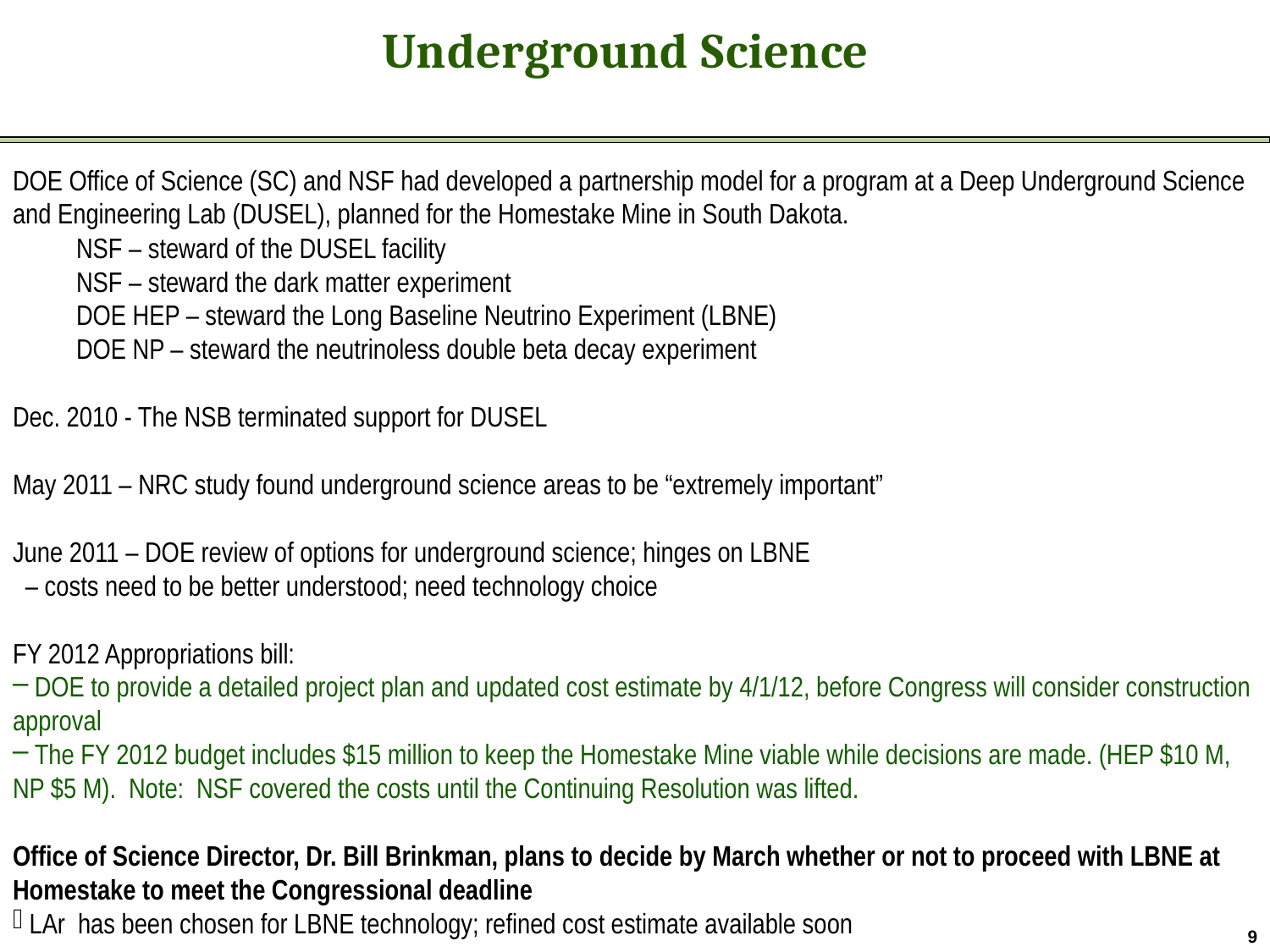

# Underground Science
DOE Office of Science (SC) and NSF had developed a partnership model for a program at a Deep Underground Science and Engineering Lab (DUSEL), planned for the Homestake Mine in South Dakota.
NSF – steward of the DUSEL facility
NSF – steward the dark matter experiment
DOE HEP – steward the Long Baseline Neutrino Experiment (LBNE)
DOE NP – steward the neutrinoless double beta decay experiment

Dec. 2010 - The NSB terminated support for DUSEL

May 2011 – NRC study found underground science areas to be “extremely important”

June 2011 – DOE review of options for underground science; hinges on LBNE
  – costs need to be better understood; need technology choice

FY 2012 Appropriations bill:
 DOE to provide a detailed project plan and updated cost estimate by 4/1/12, before Congress will consider construction approval
 The FY 2012 budget includes $15 million to keep the Homestake Mine viable while decisions are made. (HEP $10 M, NP $5 M).  Note:  NSF covered the costs until the Continuing Resolution was lifted.

Office of Science Director, Dr. Bill Brinkman, plans to decide by March whether or not to proceed with LBNE at Homestake to meet the Congressional deadline
 LAr  has been chosen for LBNE technology; refined cost estimate available soon

9